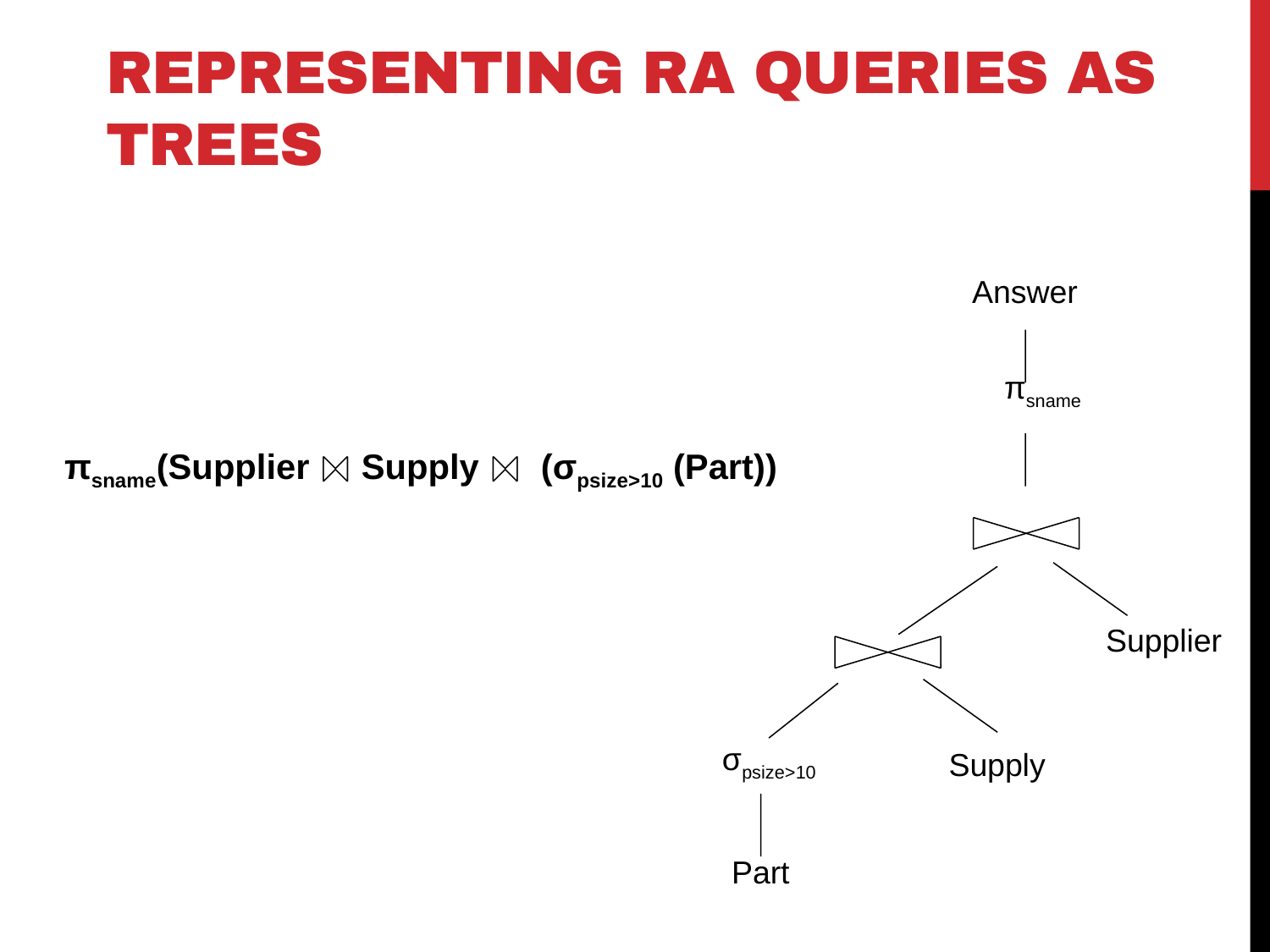

# Representing RA Queries as Trees
Answer

πsname

πsname(Supplier ⨝ Supply ⨝  (σpsize>10 (Part))

Supplier

σpsize>10
Supply

Part